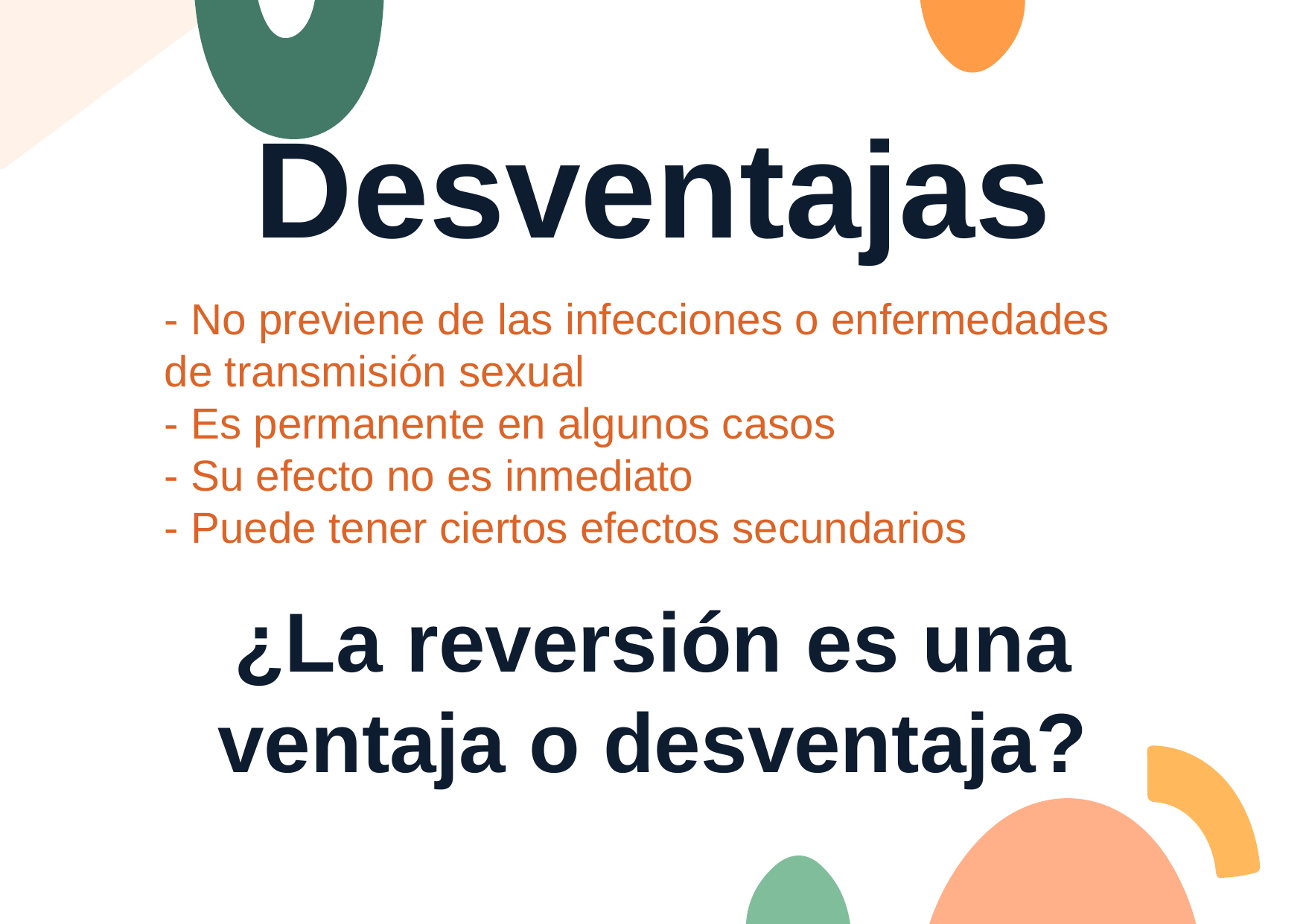

Desventajas
- No previene de las infecciones o enfermedades de transmisión sexual
- Es permanente en algunos casos
- Su efecto no es inmediato
- Puede tener ciertos efectos secundarios
¿La reversión es una ventaja o desventaja?